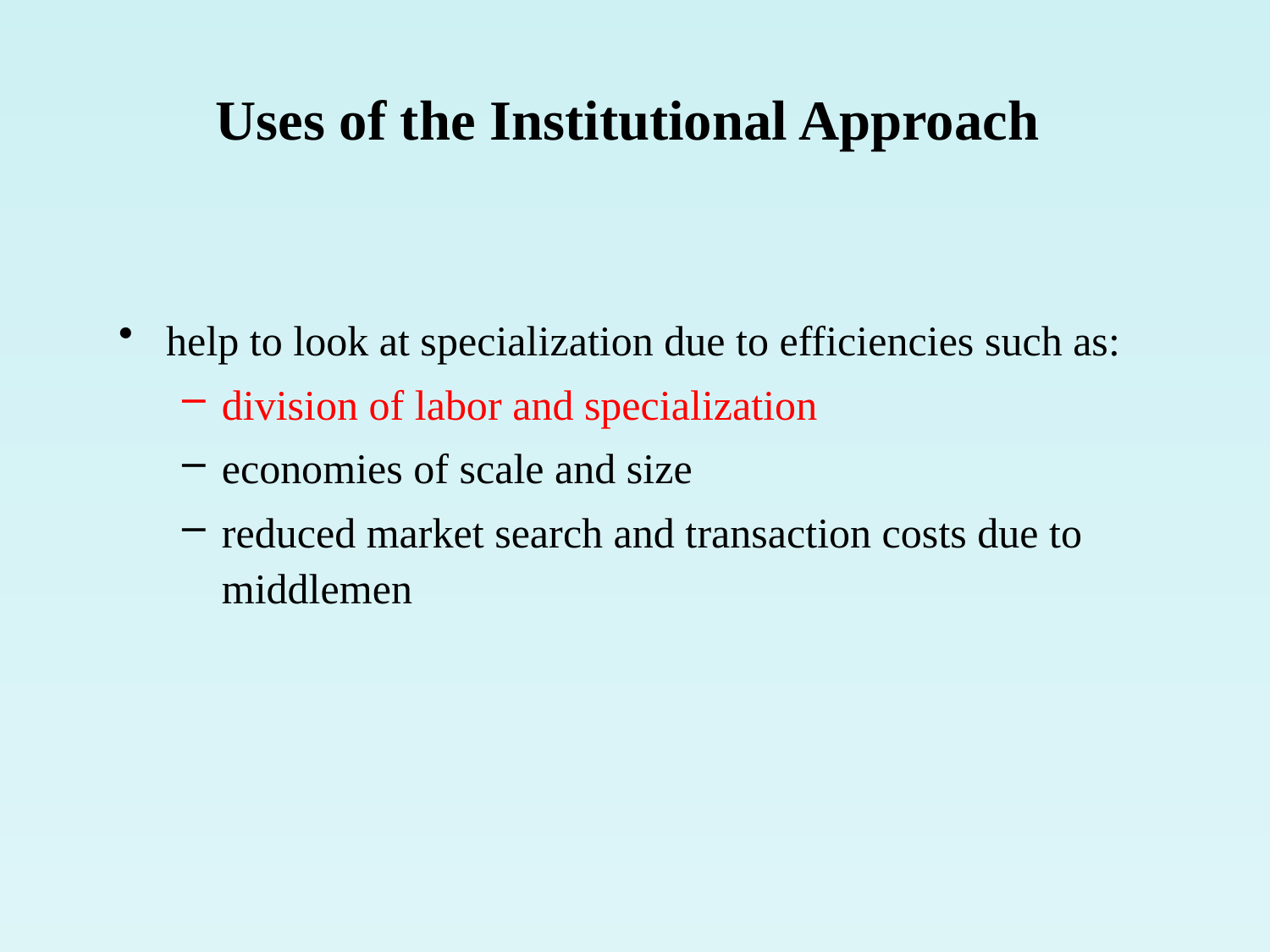

# Uses of the Institutional Approach
help to look at specialization due to efficiencies such as:
division of labor and specialization
economies of scale and size
reduced market search and transaction costs due to middlemen